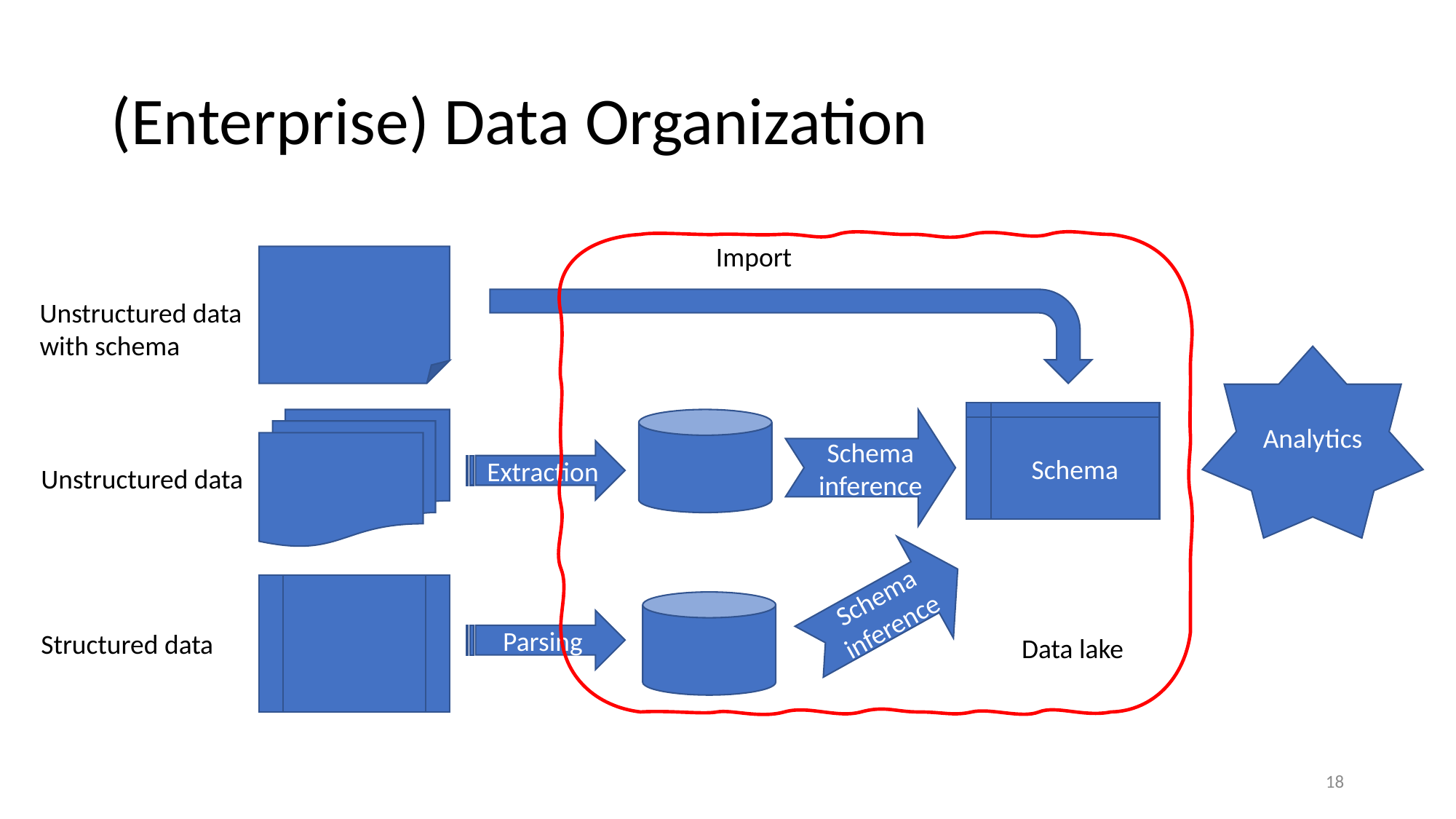

# (Enterprise) Data Organization

Import

Unstructured data with schema
Analytics
Schema

Schema inference
Extraction
Unstructured data
Schema inference

Parsing
Structured data
Data lake
18